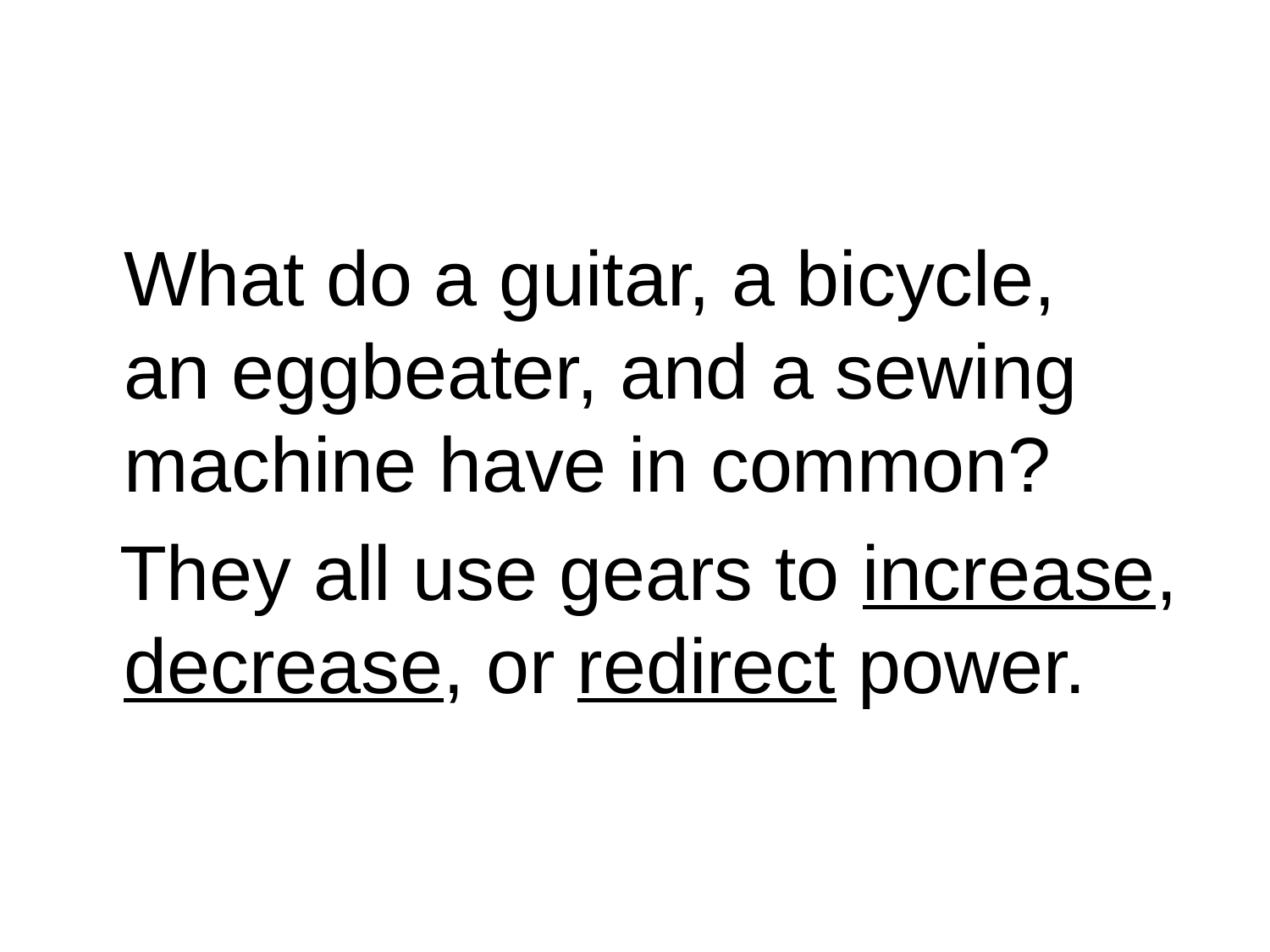

#
	What do a guitar, a bicycle,   an eggbeater, and a sewing machine have in common?
  They all use gears to increase, decrease, or redirect power.